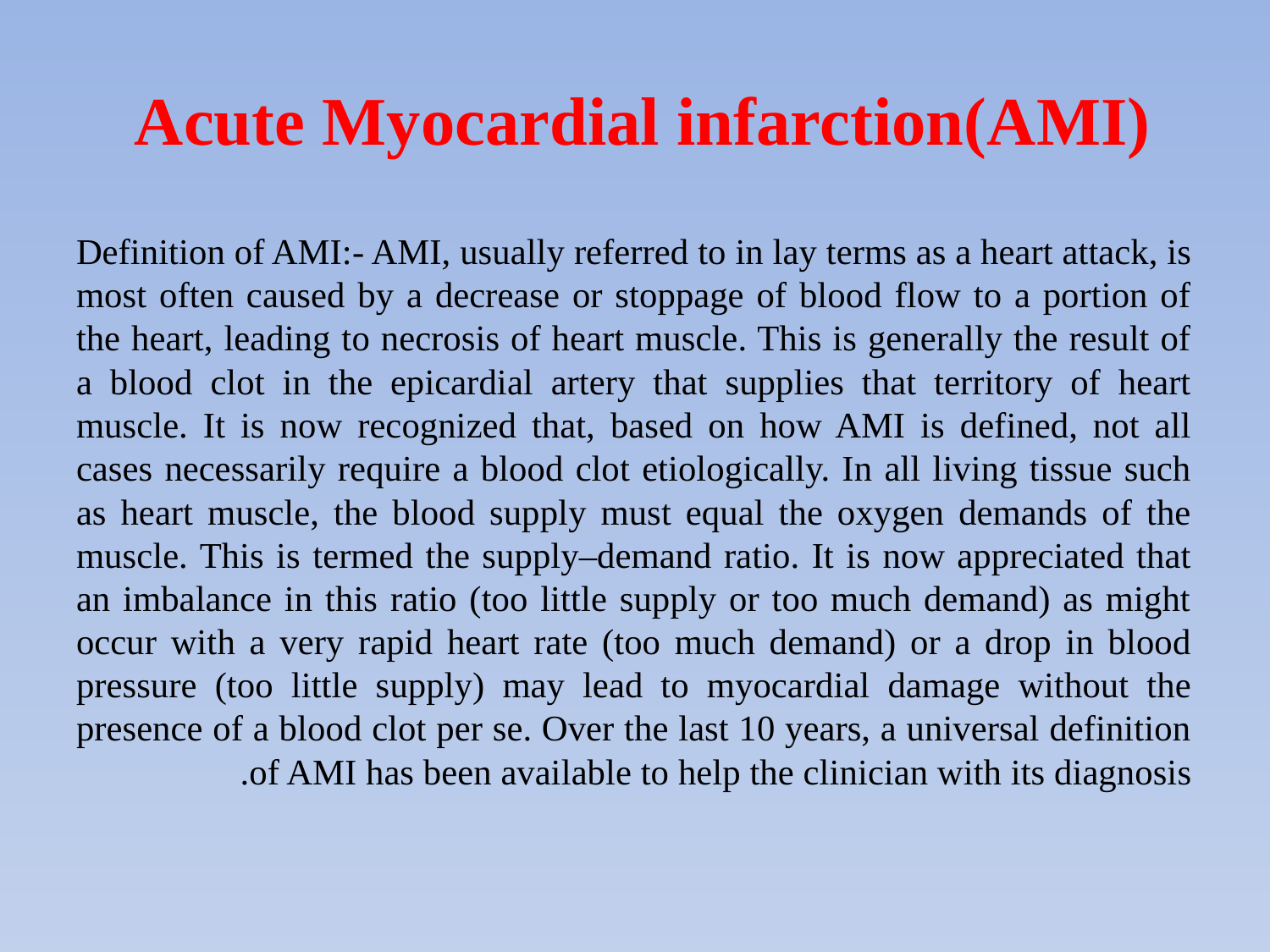

# Acute Myocardial infarction(AMI)
Definition of AMI:- AMI, usually referred to in lay terms as a heart attack, is most often caused by a decrease or stoppage of blood flow to a portion of the heart, leading to necrosis of heart muscle. This is generally the result of a blood clot in the epicardial artery that supplies that territory of heart muscle. It is now recognized that, based on how AMI is defined, not all cases necessarily require a blood clot etiologically. In all living tissue such as heart muscle, the blood supply must equal the oxygen demands of the muscle. This is termed the supply–demand ratio. It is now appreciated that an imbalance in this ratio (too little supply or too much demand) as might occur with a very rapid heart rate (too much demand) or a drop in blood pressure (too little supply) may lead to myocardial damage without the presence of a blood clot per se. Over the last 10 years, a universal definition of AMI has been available to help the clinician with its diagnosis.